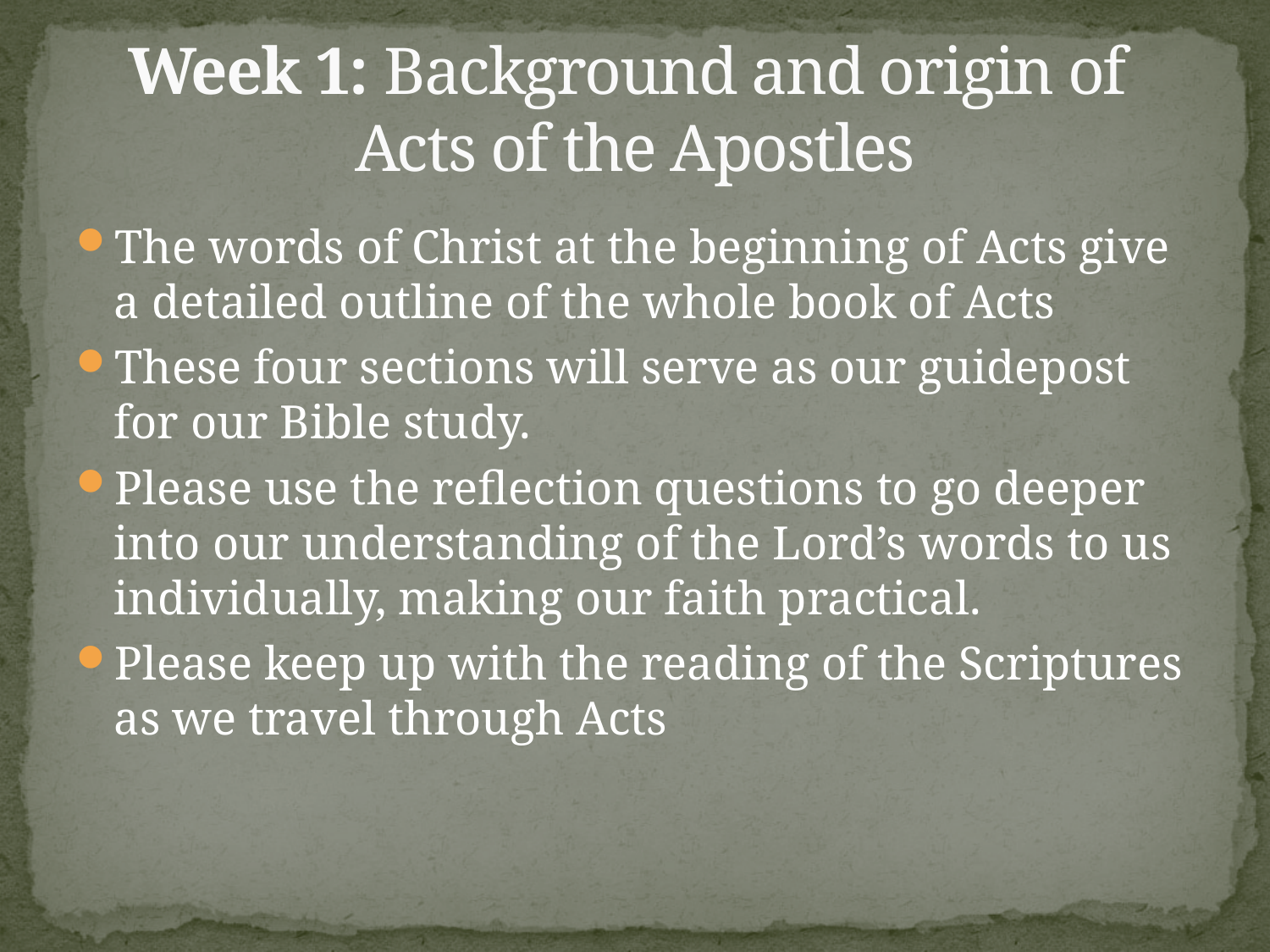

# Week 1: Background and origin of Acts of the Apostles
The words of Christ at the beginning of Acts give a detailed outline of the whole book of Acts
These four sections will serve as our guidepost for our Bible study.
Please use the reflection questions to go deeper into our understanding of the Lord’s words to us individually, making our faith practical.
Please keep up with the reading of the Scriptures as we travel through Acts